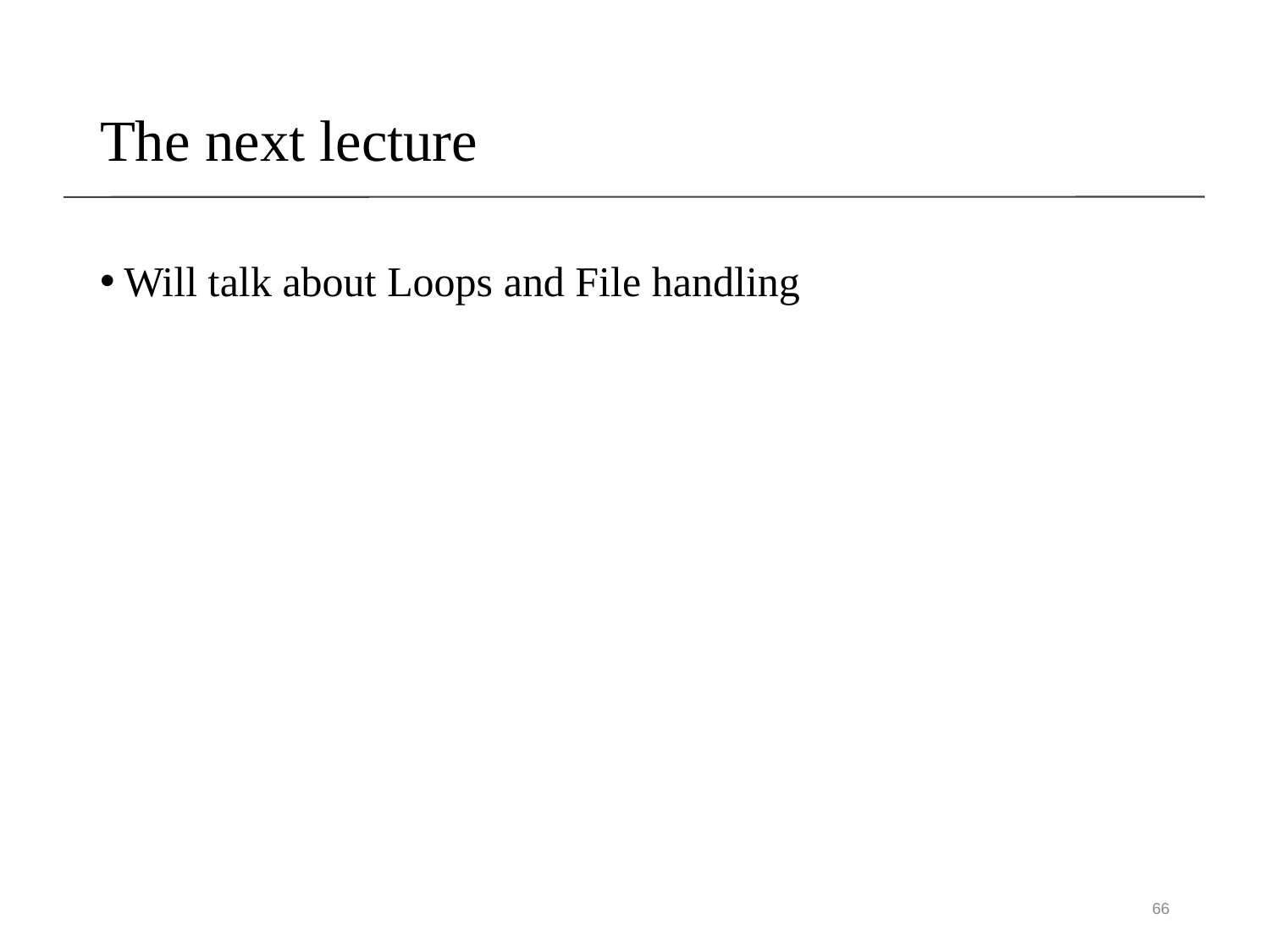

# The next lecture
Will talk about Loops and File handling
66